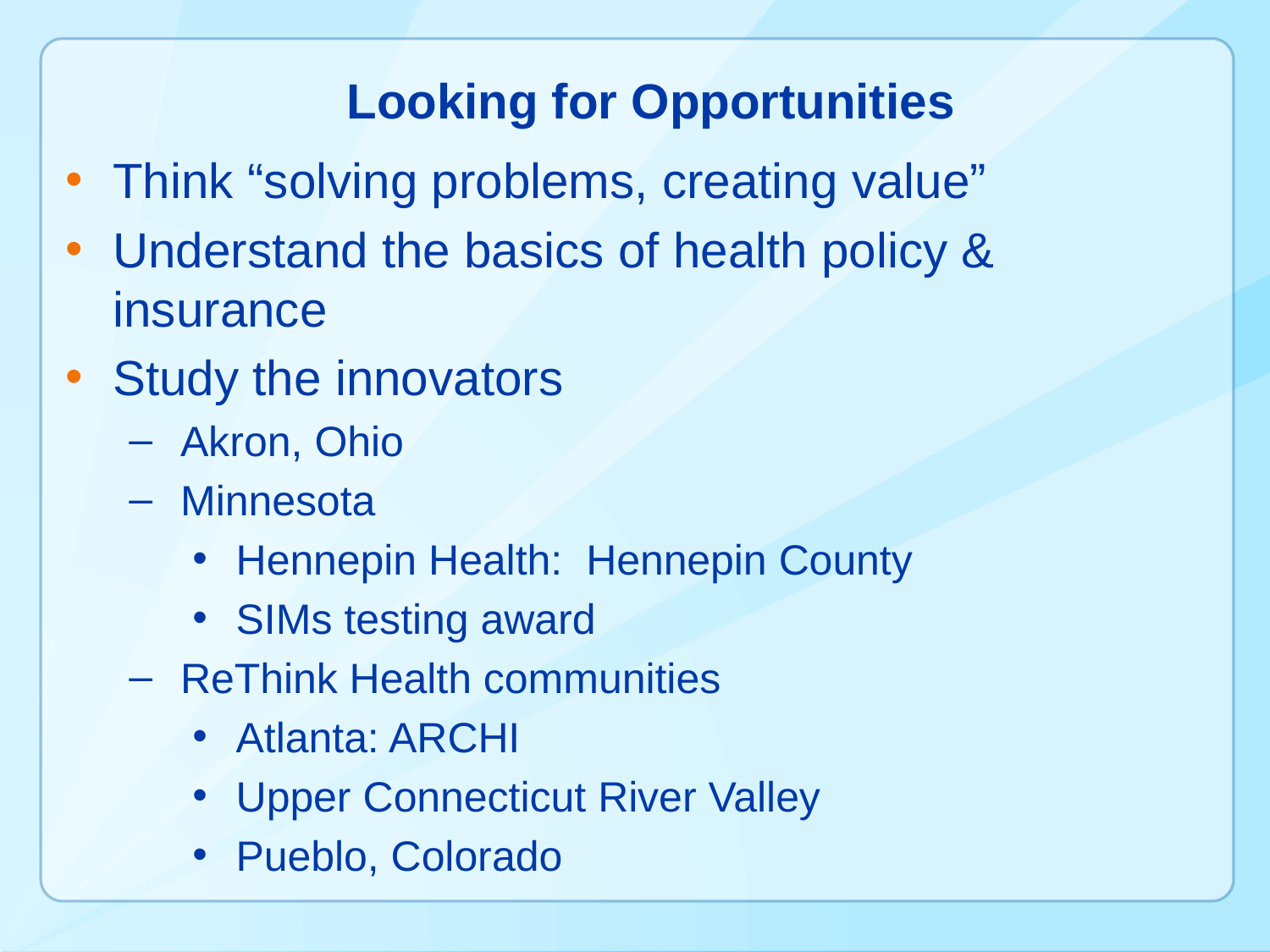

# Looking for Opportunities
Think “solving problems, creating value”
Understand the basics of health policy & insurance
Study the innovators
 Akron, Ohio
 Minnesota
 Hennepin Health:  Hennepin County
 SIMs testing award
 ReThink Health communities
 Atlanta: ARCHI
 Upper Connecticut River Valley
 Pueblo, Colorado